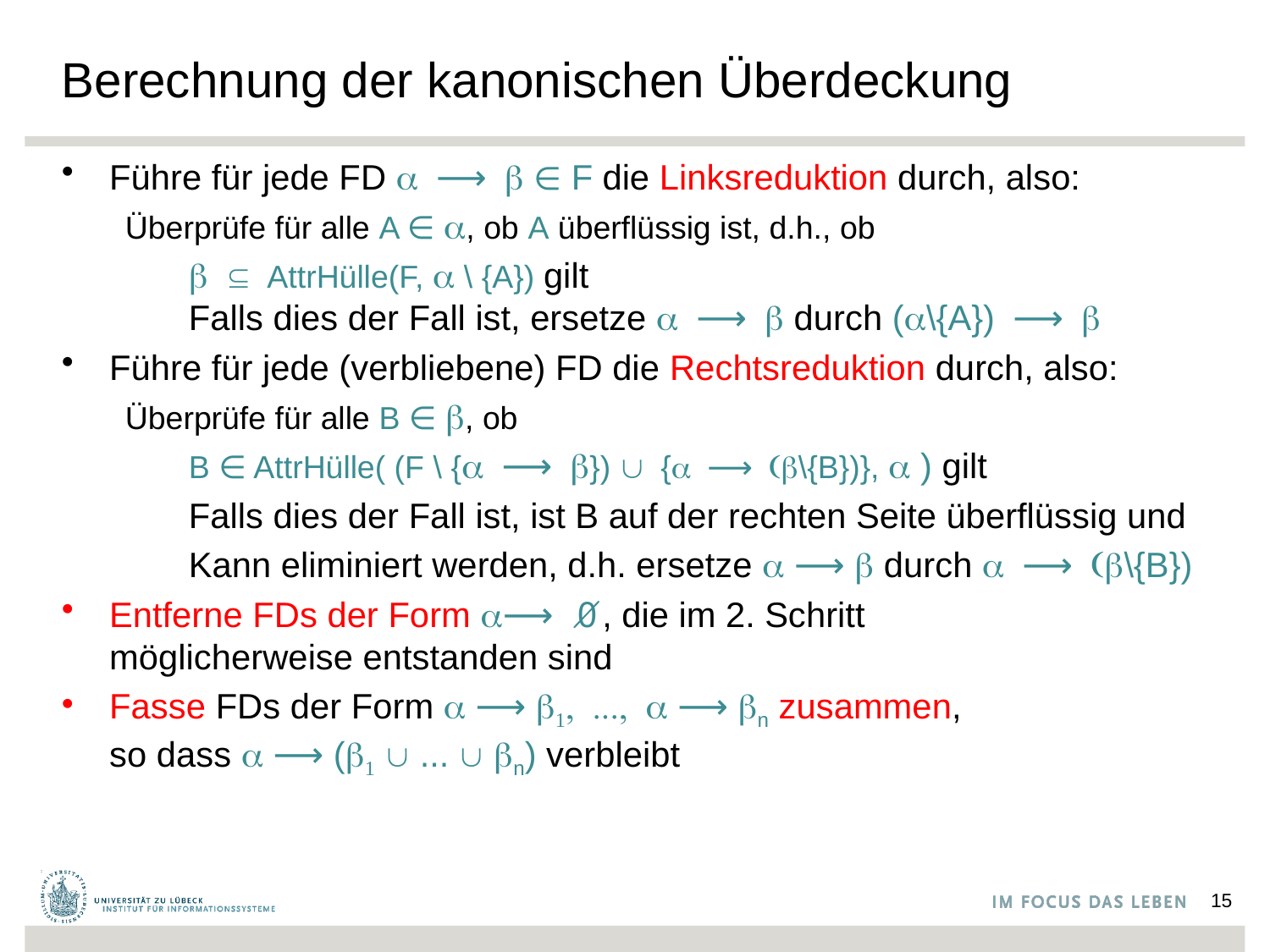

# Berechnung der kanonischen Überdeckung
Führe für jede FD α ⟶ β ∈ F die Linksreduktion durch, also:
Überprüfe für alle A ∈ α, ob A überflüssig ist, d.h., ob
β ⊆  AttrHülle(F, α \ {A}) gilt
Falls dies der Fall ist, ersetze α ⟶ β durch (α\{A}) ⟶ β
Führe für jede (verbliebene) FD die Rechtsreduktion durch, also:
Überprüfe für alle B ∈ β, ob
B ∈ AttrHülle( (F \ {α ⟶ β}) ∪ {α ⟶ (β\{B})}, α ) gilt
Falls dies der Fall ist, ist B auf der rechten Seite überflüssig und
Kann eliminiert werden, d.h. ersetze α ⟶ β durch α ⟶ (β\{B})
Entferne FDs der Form α⟶ ∅, die im 2. Schritt
möglicherweise entstanden sind
Fasse FDs der Form α ⟶ β1, ..., α ⟶ βn zusammen,
so dass α ⟶ (β1 ∪ ... ∪ βn) verbleibt
15